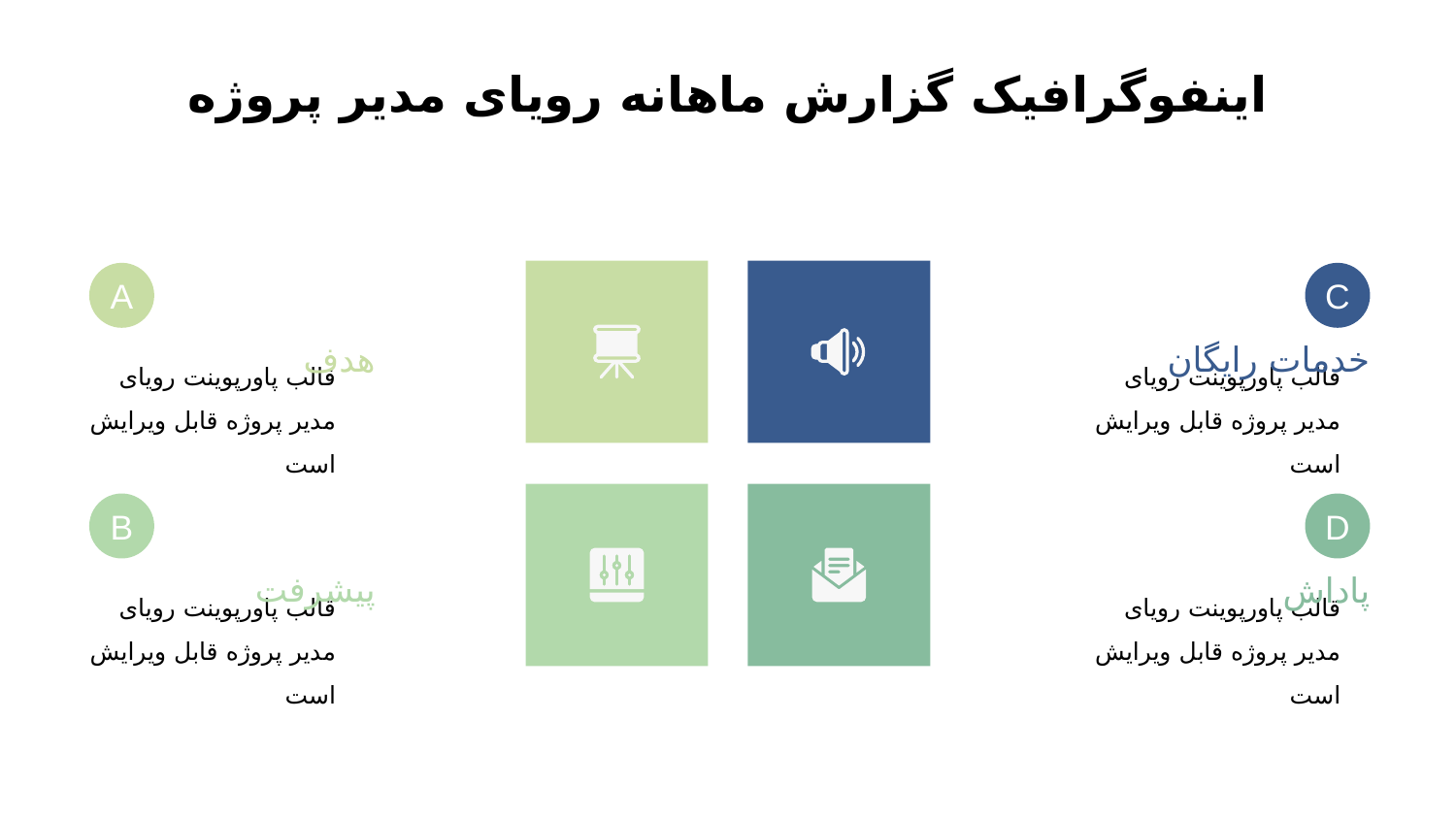

# اینفوگرافیک گزارش ماهانه رویای مدیر پروژه

A
C

هدف
خدمات رایگان

قالب پاورپوینت رویای مدیر پروژه قابل ویرایش است
قالب پاورپوینت رویای مدیر پروژه قابل ویرایش است

B
D

پیشرفت
پاداش
قالب پاورپوینت رویای مدیر پروژه قابل ویرایش است
قالب پاورپوینت رویای مدیر پروژه قابل ویرایش است